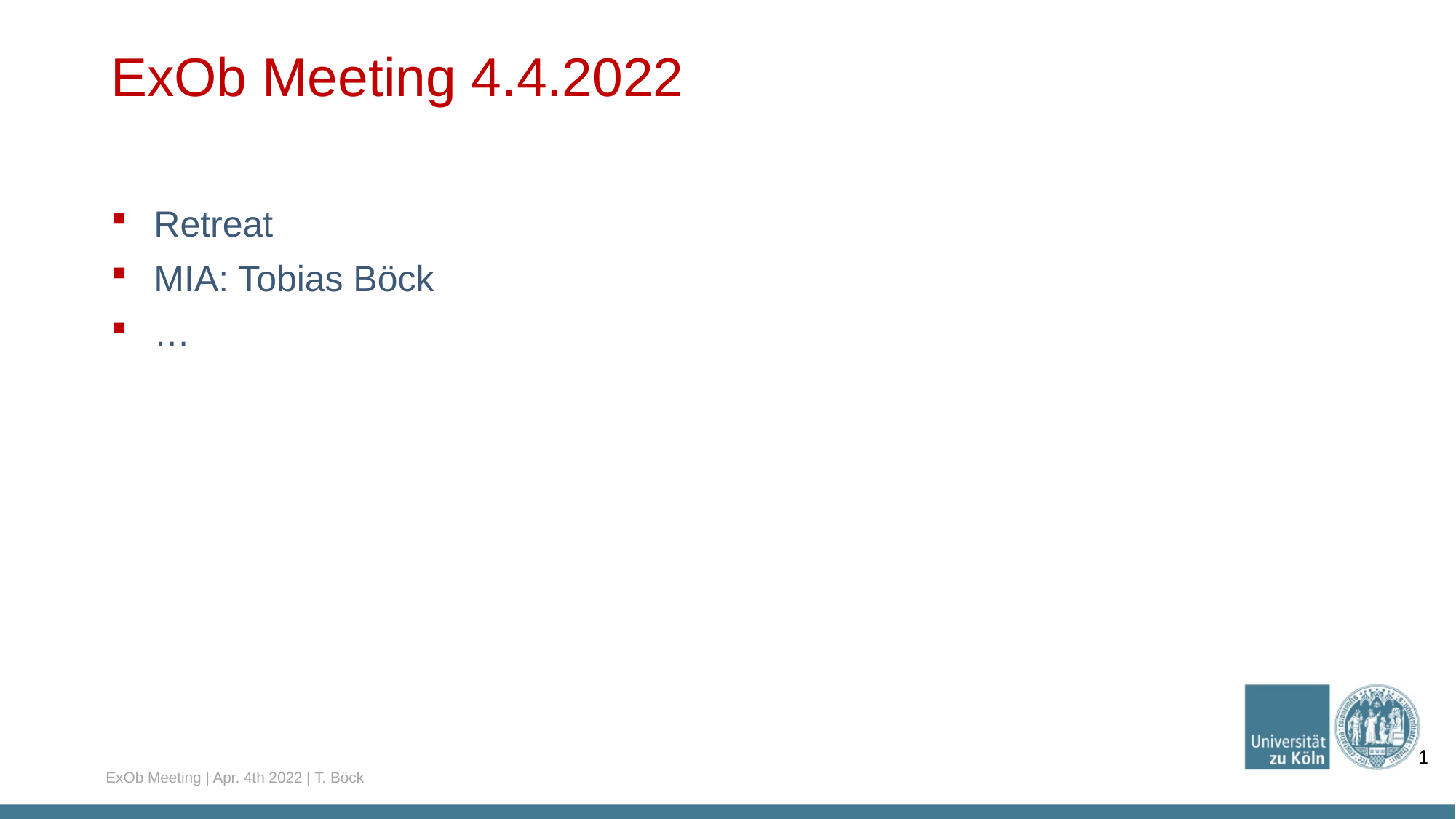

# ExOb Meeting 4.4.2022

Retreat
MIA: Tobias Böck
…

1